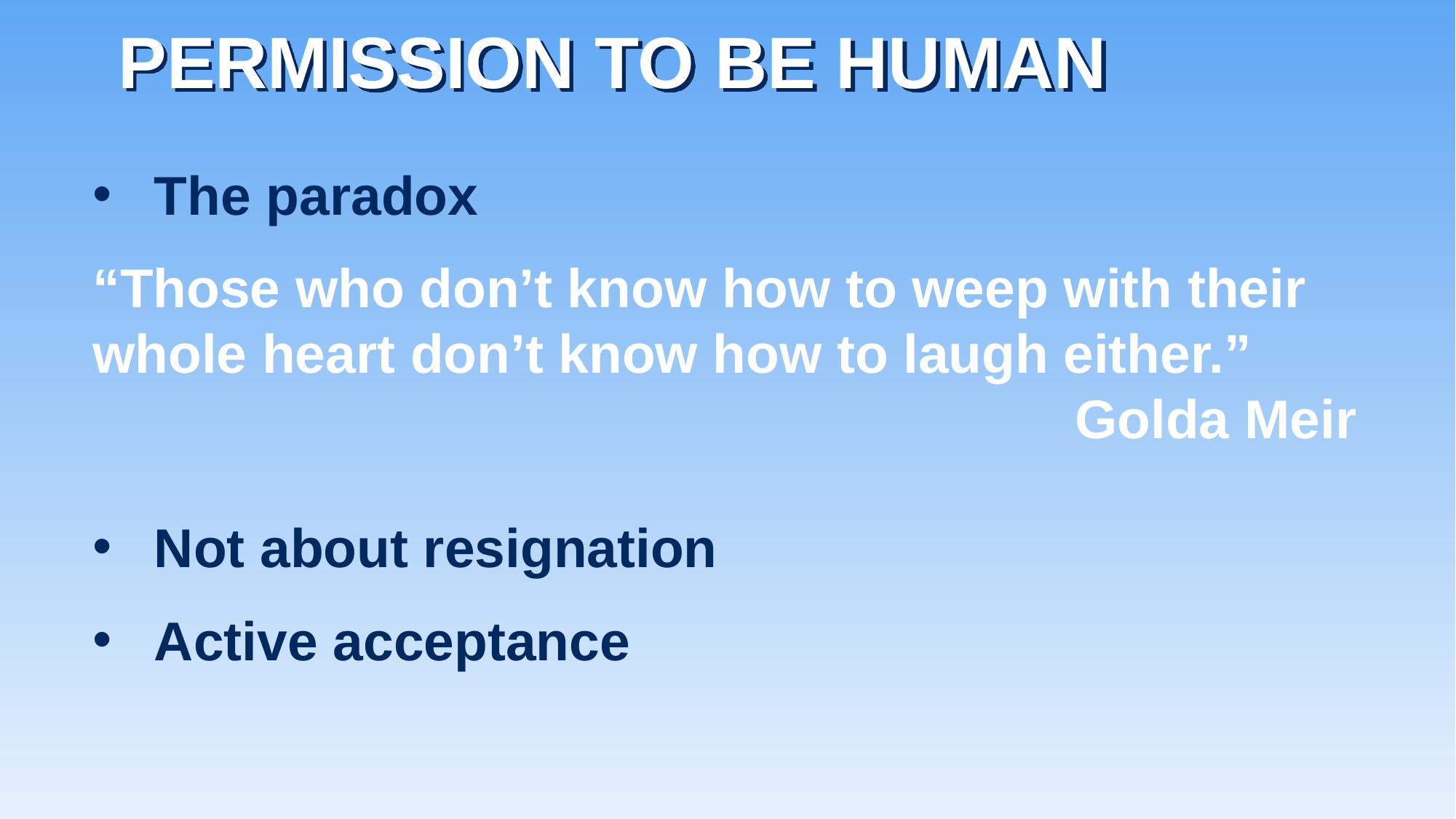

# PERMISSION TO BE HUMAN
The paradox
“Those who don’t know how to weep with their whole heart don’t know how to laugh either.” 										Golda Meir

Not about resignation
Active acceptance